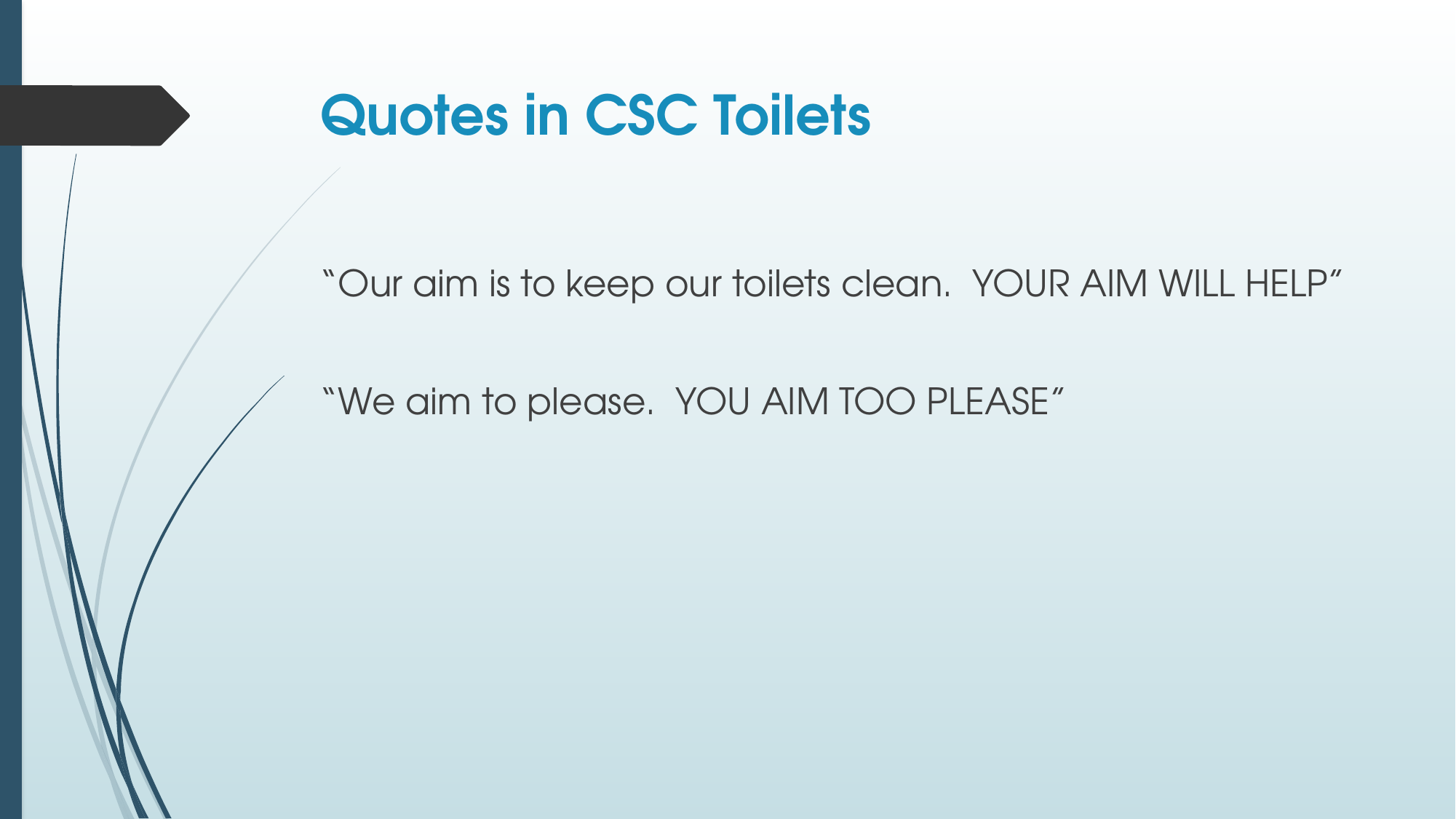

# Quotes in CSC Toilets
“Our aim is to keep our toilets clean.  YOUR AIM WILL HELP”

“We aim to please.  YOU AIM TOO PLEASE”